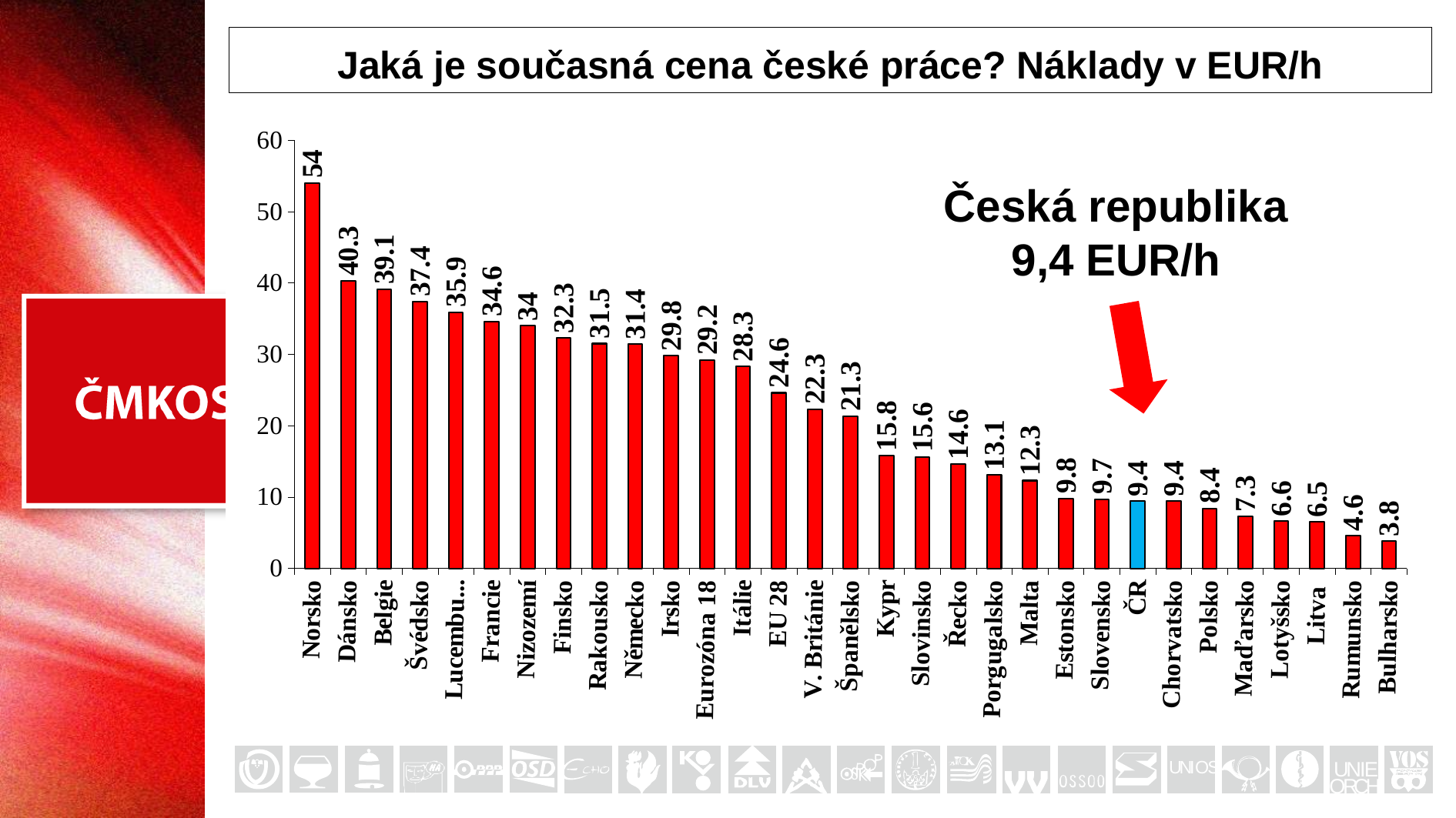

# Jaká je současná cena české práce? Náklady v EUR/h

### Chart

| Category |  |
|---|---|
| Norsko | 54.0 |
| Dánsko | 40.300000000000004 |
| Belgie | 39.1 |
| Švédsko | 37.4 |
| Lucembursko | 35.9 |
| Francie | 34.6 |
| Nizozemí | 34.0 |
| Finsko | 32.300000000000004 |
| Rakousko | 31.5 |
| Německo | 31.4 |
| Irsko | 29.8 |
| Eurozóna 18 | 29.2 |
| Itálie | 28.3 |
| EU 28 | 24.6 |
| V. Británie | 22.3 |
| Španělsko | 21.3 |
| Kypr | 15.8 |
| Slovinsko | 15.6 |
| Řecko | 14.6 |
| Porgugalsko | 13.1 |
| Malta | 12.3 |
| Estonsko | 9.8 |
| Slovensko | 9.700000000000001 |
| ČR | 9.4 |
| Chorvatsko | 9.4 |
| Polsko | 8.4 |
| Maďarsko | 7.3 |
| Lotyšsko | 6.6 |
| Litva  | 6.5 |
| Rumunsko | 4.6 |
| Bulharsko | 3.8 |
Česká republika
9,4 EUR/h